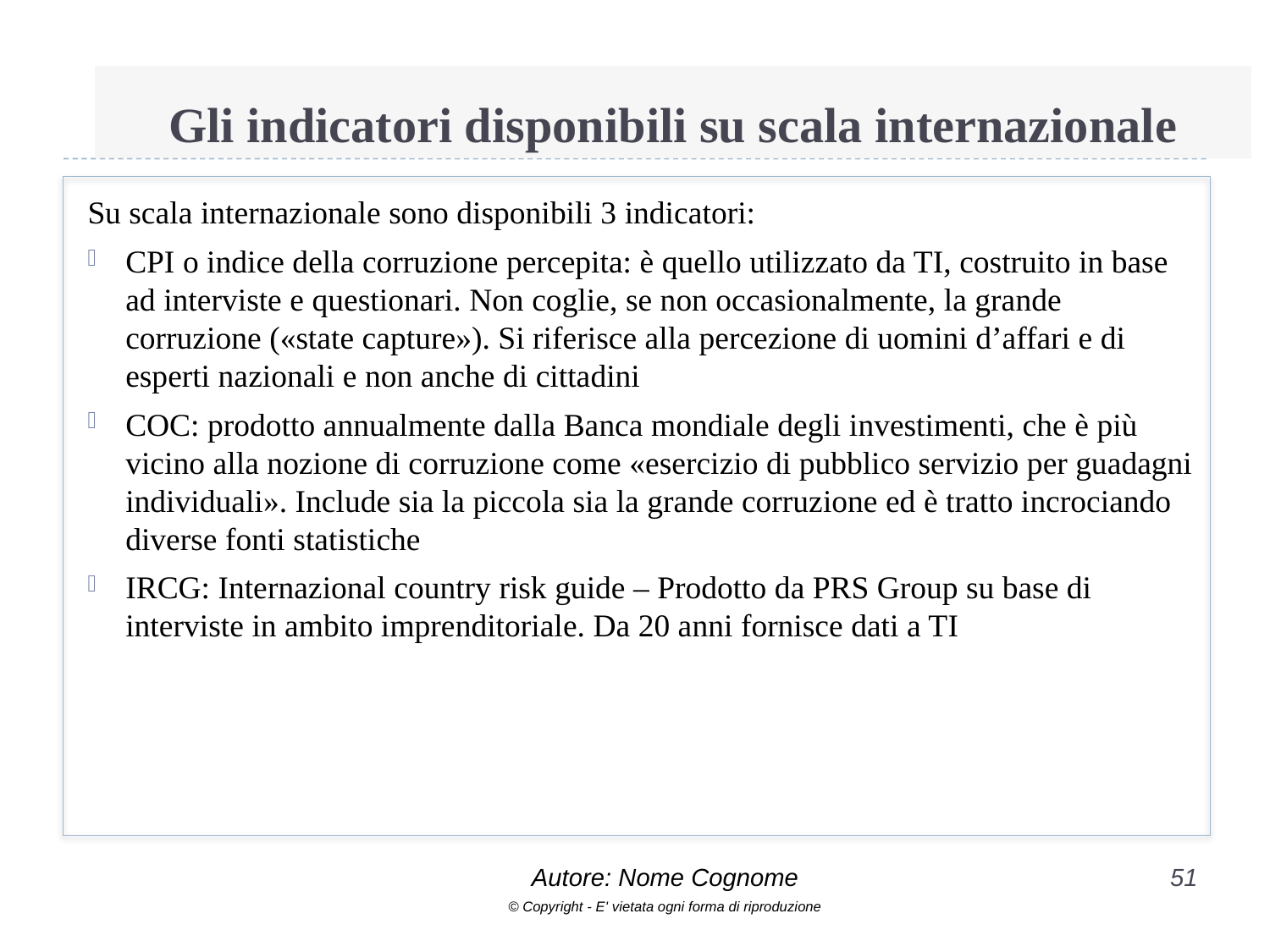

# Gli indicatori disponibili su scala internazionale
Su scala internazionale sono disponibili 3 indicatori:
CPI o indice della corruzione percepita: è quello utilizzato da TI, costruito in base ad interviste e questionari. Non coglie, se non occasionalmente, la grande corruzione («state capture»). Si riferisce alla percezione di uomini d’affari e di esperti nazionali e non anche di cittadini
COC: prodotto annualmente dalla Banca mondiale degli investimenti, che è più vicino alla nozione di corruzione come «esercizio di pubblico servizio per guadagni individuali». Include sia la piccola sia la grande corruzione ed è tratto incrociando diverse fonti statistiche
IRCG: Internazional country risk guide – Prodotto da PRS Group su base di interviste in ambito imprenditoriale. Da 20 anni fornisce dati a TI